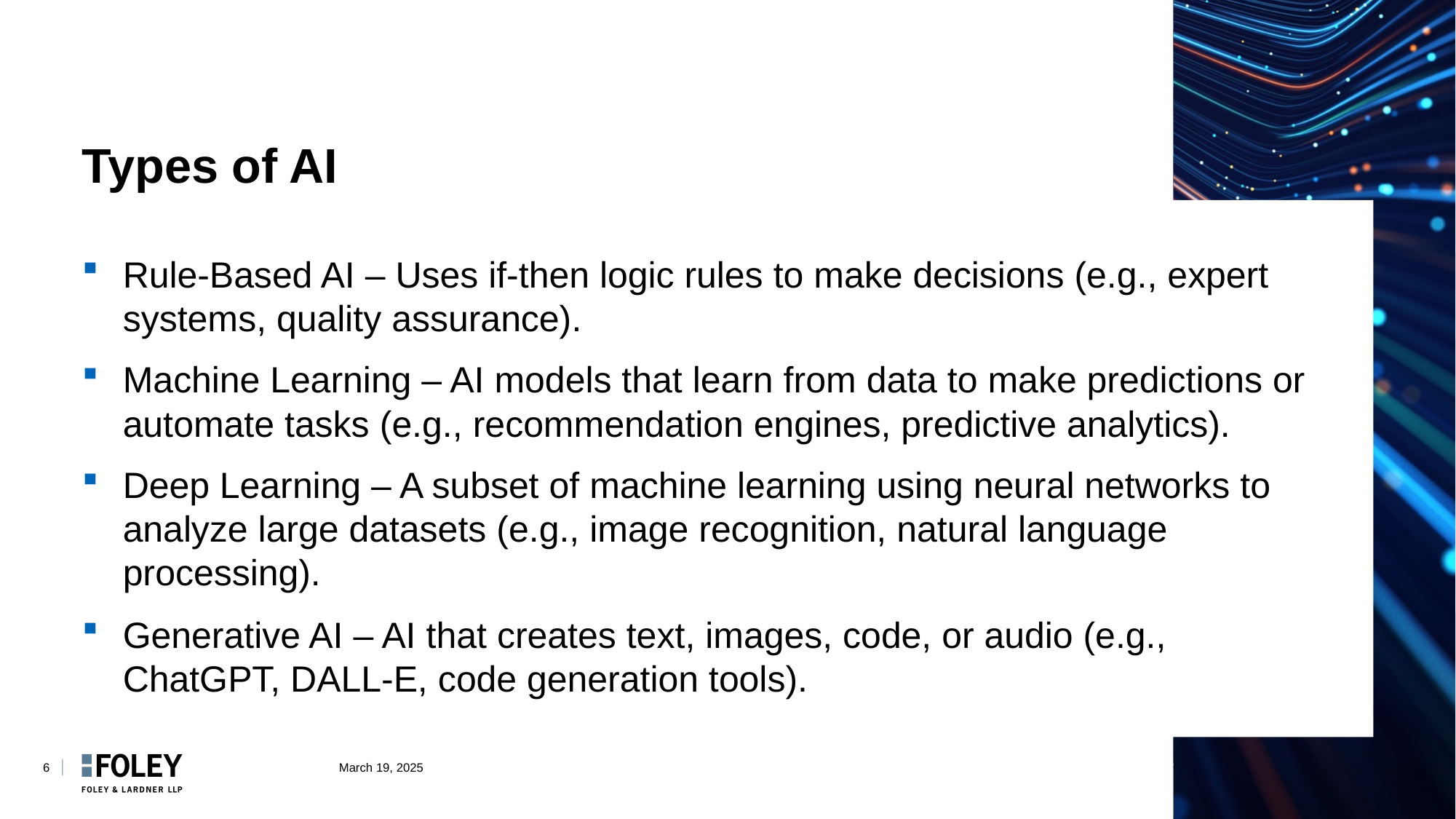

# Types of AI
Rule-Based AI – Uses if-then logic rules to make decisions (e.g., expert systems, quality assurance).
Machine Learning – AI models that learn from data to make predictions or automate tasks (e.g., recommendation engines, predictive analytics).
Deep Learning – A subset of machine learning using neural networks to analyze large datasets (e.g., image recognition, natural language processing).
Generative AI – AI that creates text, images, code, or audio (e.g., ChatGPT, DALL-E, code generation tools).
6
March 19, 2025